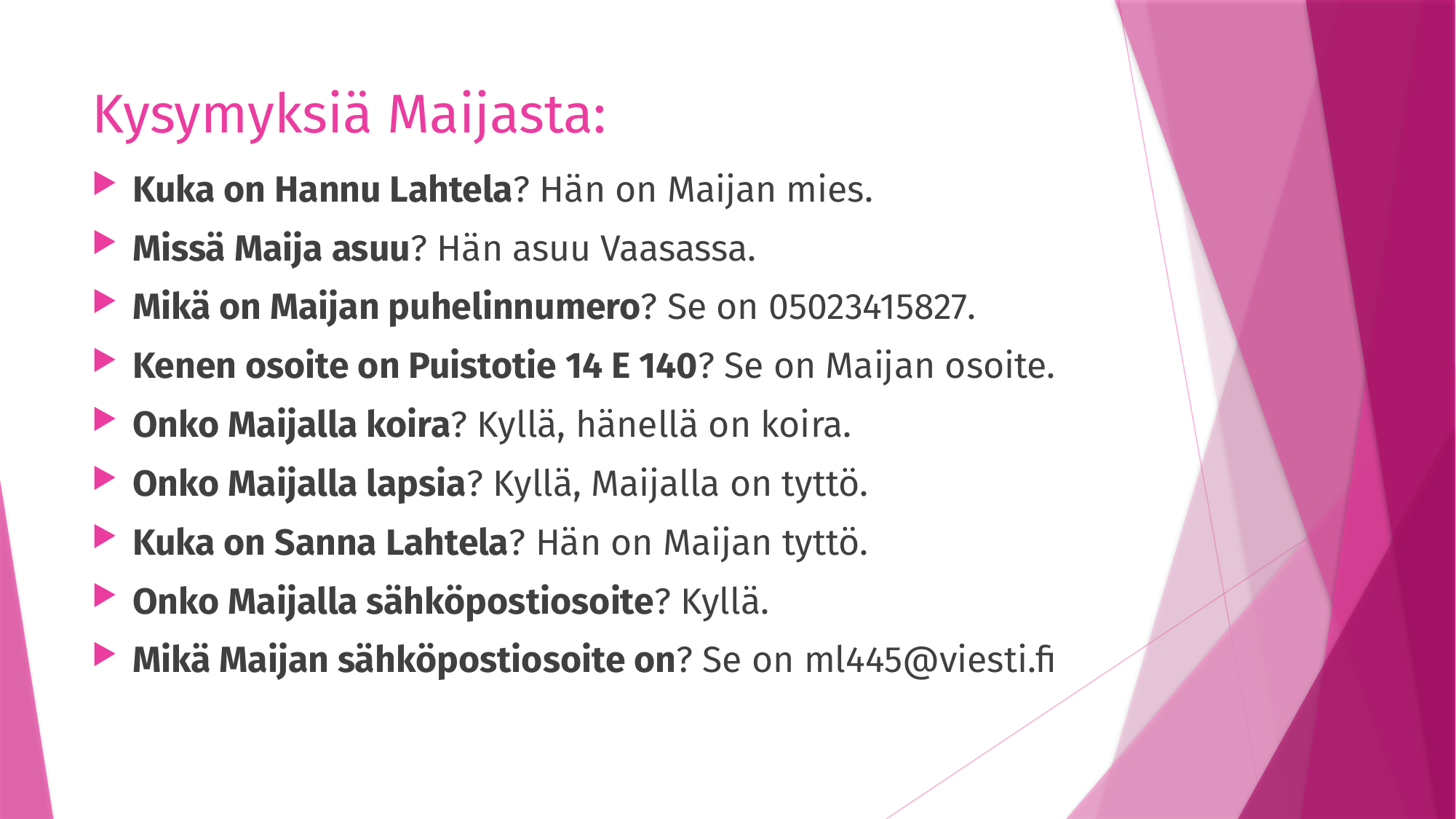

# Kysymyksiä Maijasta:
Kuka on Hannu Lahtela? Hän on Maijan mies.
Missä Maija asuu? Hän asuu Vaasassa.
Mikä on Maijan puhelinnumero? Se on 05023415827.
Kenen osoite on Puistotie 14 E 140? Se on Maijan osoite.
Onko Maijalla koira? Kyllä, hänellä on koira.
Onko Maijalla lapsia? Kyllä, Maijalla on tyttö.
Kuka on Sanna Lahtela? Hän on Maijan tyttö.
Onko Maijalla sähköpostiosoite? Kyllä.
Mikä Maijan sähköpostiosoite on? Se on ml445@viesti.fi